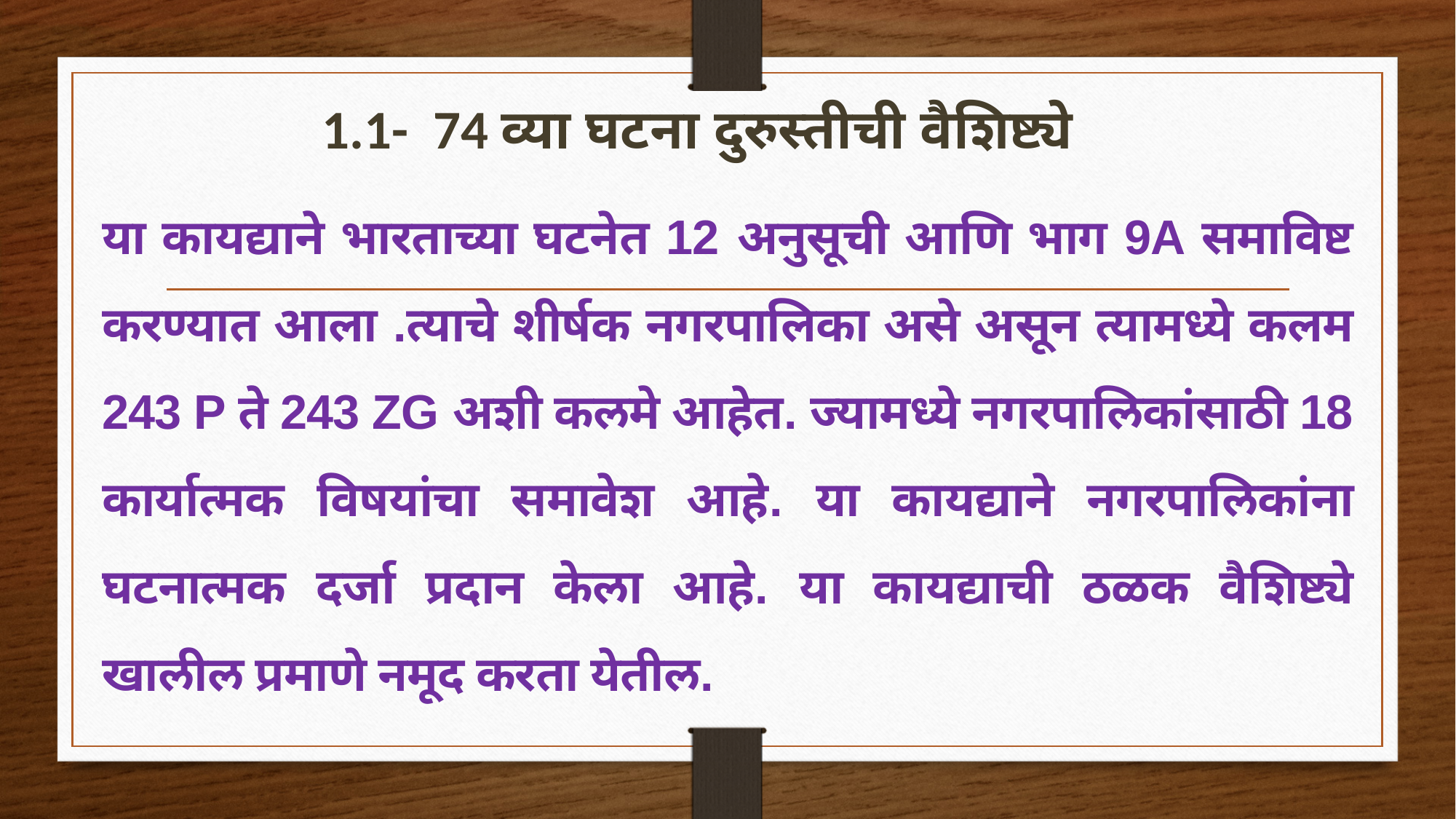

# 1.1-  74 व्या घटना दुरुस्तीची वैशिष्ट्ये
या कायद्याने भारताच्या घटनेत 12 अनुसूची आणि भाग 9A समाविष्ट करण्यात आला .त्याचे शीर्षक नगरपालिका असे असून त्यामध्ये कलम 243 P ते 243 ZG अशी कलमे आहेत. ज्यामध्ये नगरपालिकांसाठी 18 कार्यात्मक विषयांचा समावेश आहे. या कायद्याने नगरपालिकांना घटनात्मक दर्जा प्रदान केला आहे. या कायद्याची ठळक वैशिष्ट्ये खालील प्रमाणे नमूद करता येतील.